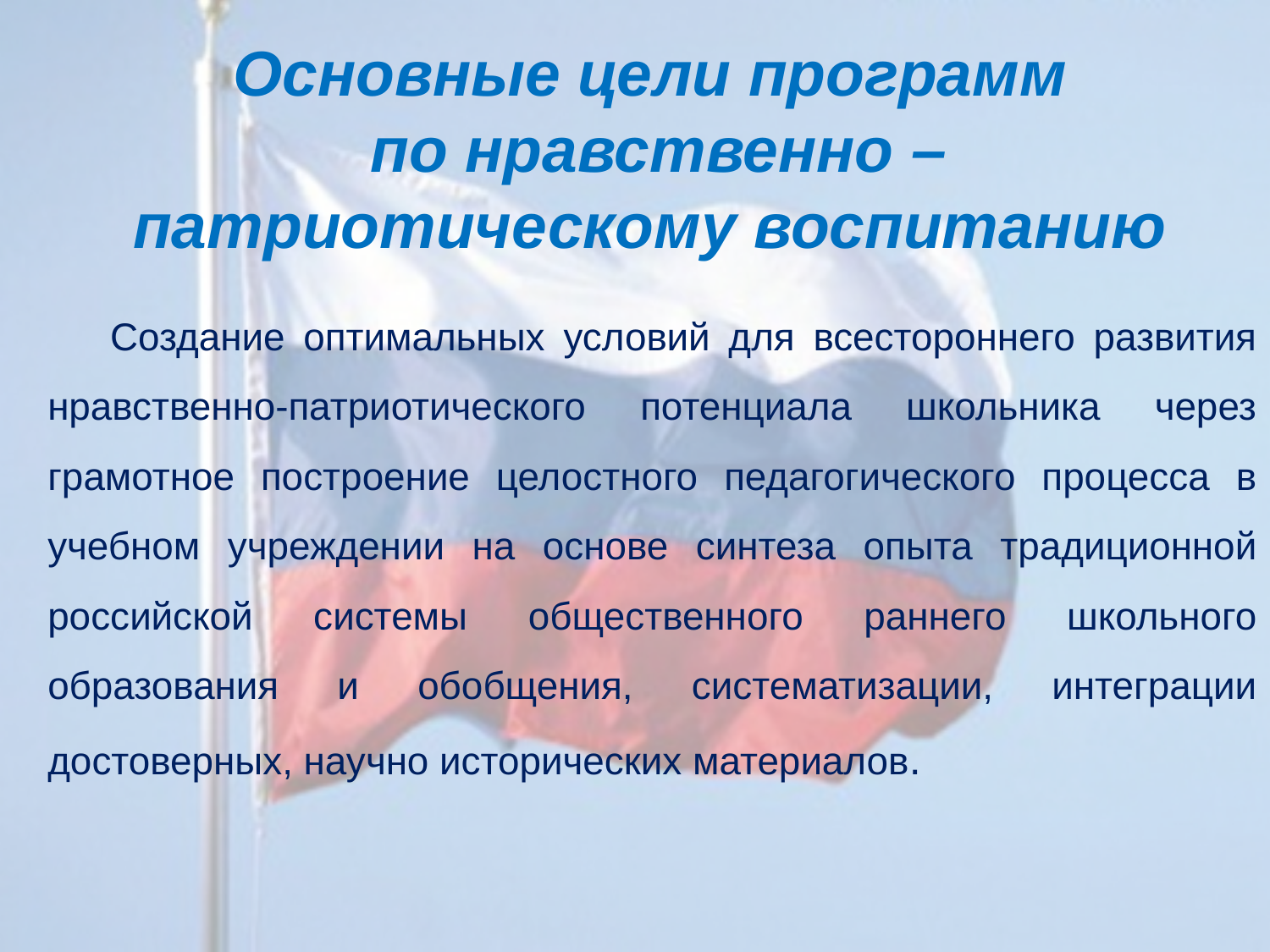

Создание оптимальных условий для всестороннего развития нравственно-патриотического потенциала школьника через грамотное построение целостного педагогического процесса в учебном учреждении на основе синтеза опыта традиционной российской системы общественного раннего школьного образования и обобщения, систематизации, интеграции достоверных, научно исторических материалов.
Основные цели программ
 по нравственно – патриотическому воспитанию